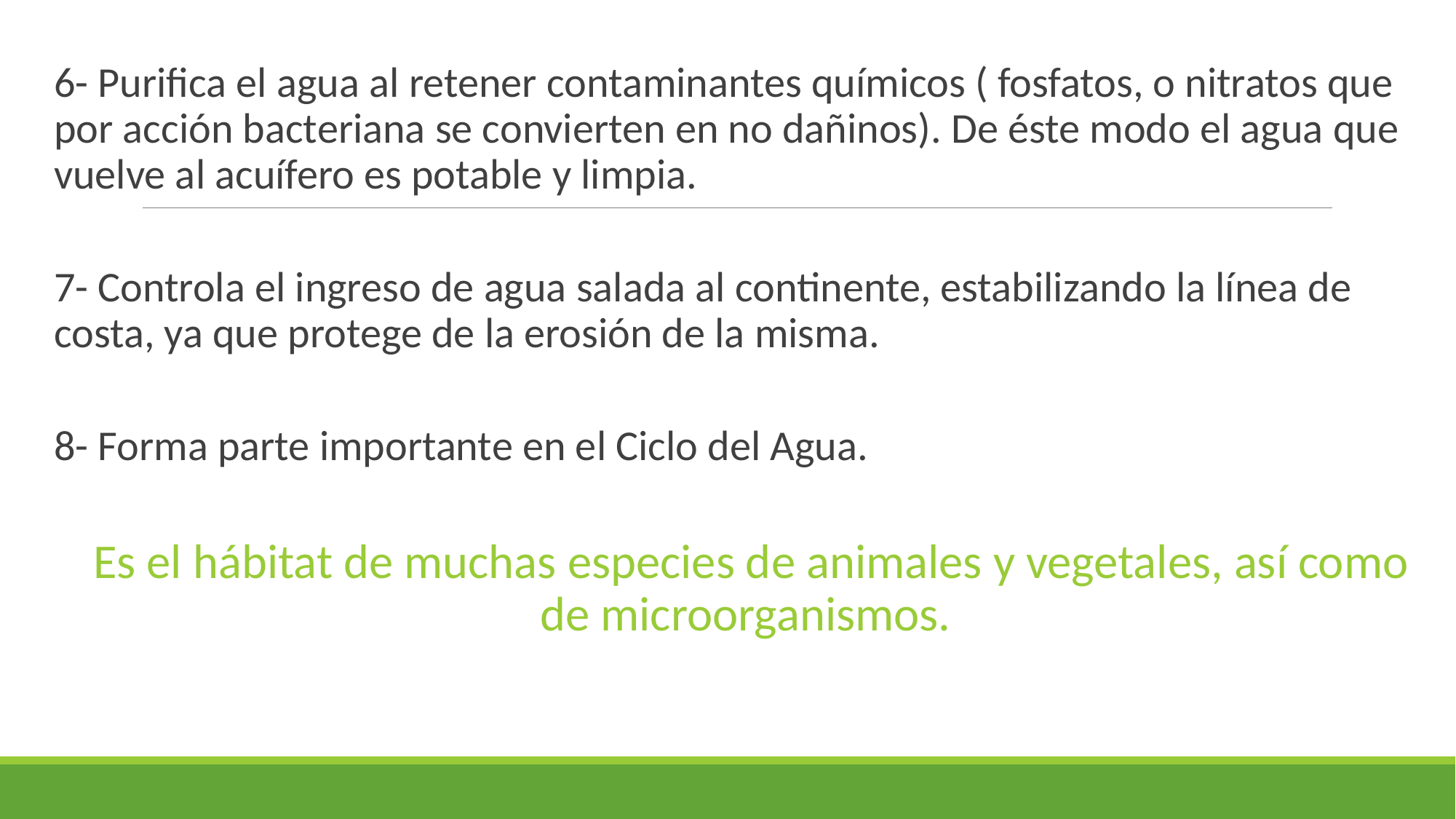

6- Purifica el agua al retener contaminantes químicos ( fosfatos, o nitratos que por acción bacteriana se convierten en no dañinos). De éste modo el agua que vuelve al acuífero es potable y limpia.
7- Controla el ingreso de agua salada al continente, estabilizando la línea de costa, ya que protege de la erosión de la misma.
8- Forma parte importante en el Ciclo del Agua.
 Es el hábitat de muchas especies de animales y vegetales, así como de microorganismos.